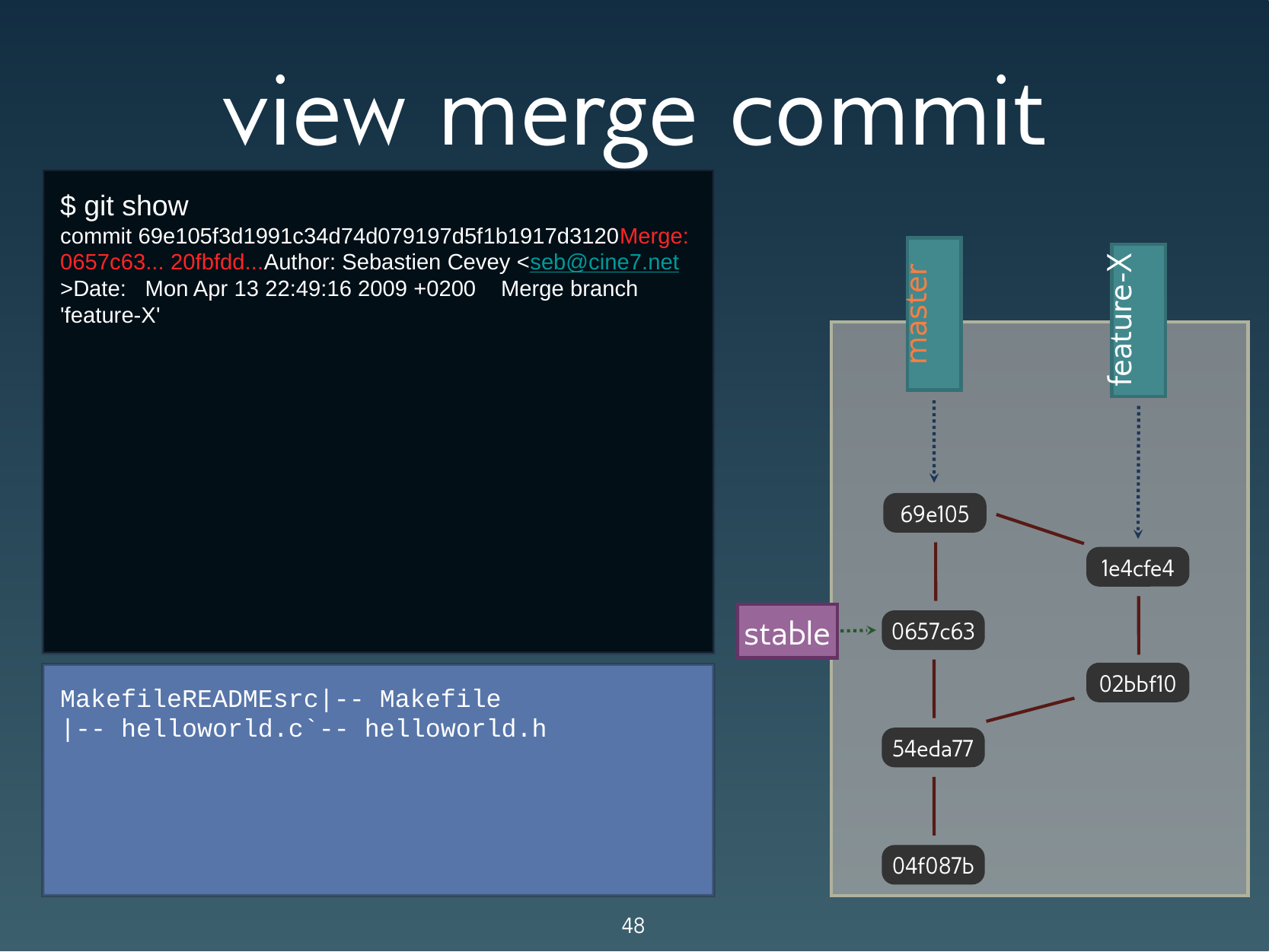

# view merge commit
$ git show
commit 69e105f3d1991c34d74d079197d5f1b1917d3120Merge: 0657c63... 20fbfdd...Author: Sebastien Cevey <seb@cine7.net>Date:   Mon Apr 13 22:49:16 2009 +0200    Merge branch 'feature-X'
master

feature-X

69e105

1e4cfe4

stable
0657c63

02bbf10
MakefileREADMEsrc|-- Makefile
|-- helloworld.c`-- helloworld.h

54eda77

04f087b
48